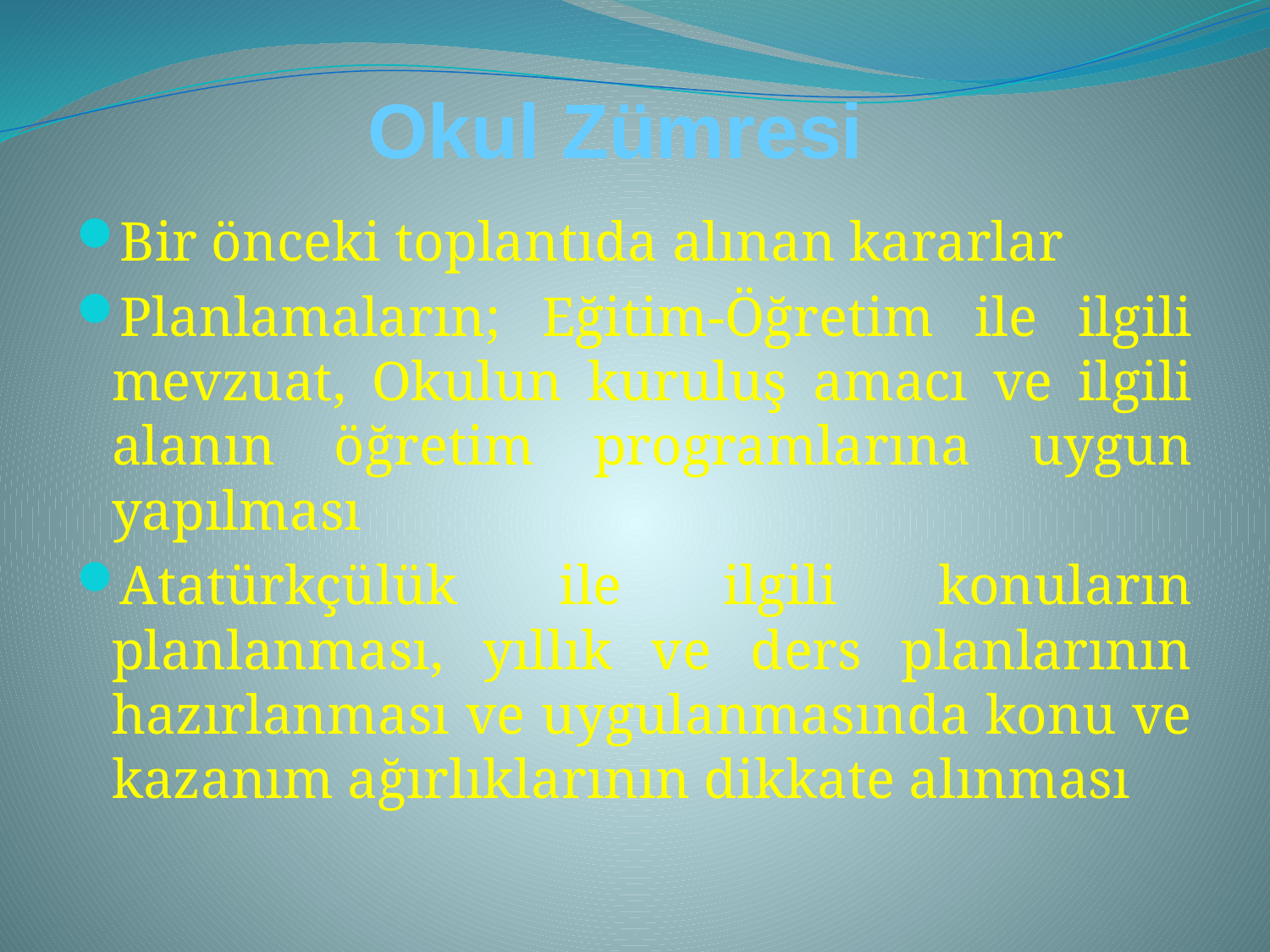

# . Okul Zümresi

Bir önceki toplantıda alınan kararlar
Planlamaların; Eğitim-Öğretim ile ilgili mevzuat, Okulun kuruluş amacı ve ilgili alanın öğretim programlarına uygun yapılması
Atatürkçülük ile ilgili konuların planlanması, yıllık ve ders planlarının hazırlanması ve uygulanmasında konu ve kazanım ağırlıklarının dikkate alınması